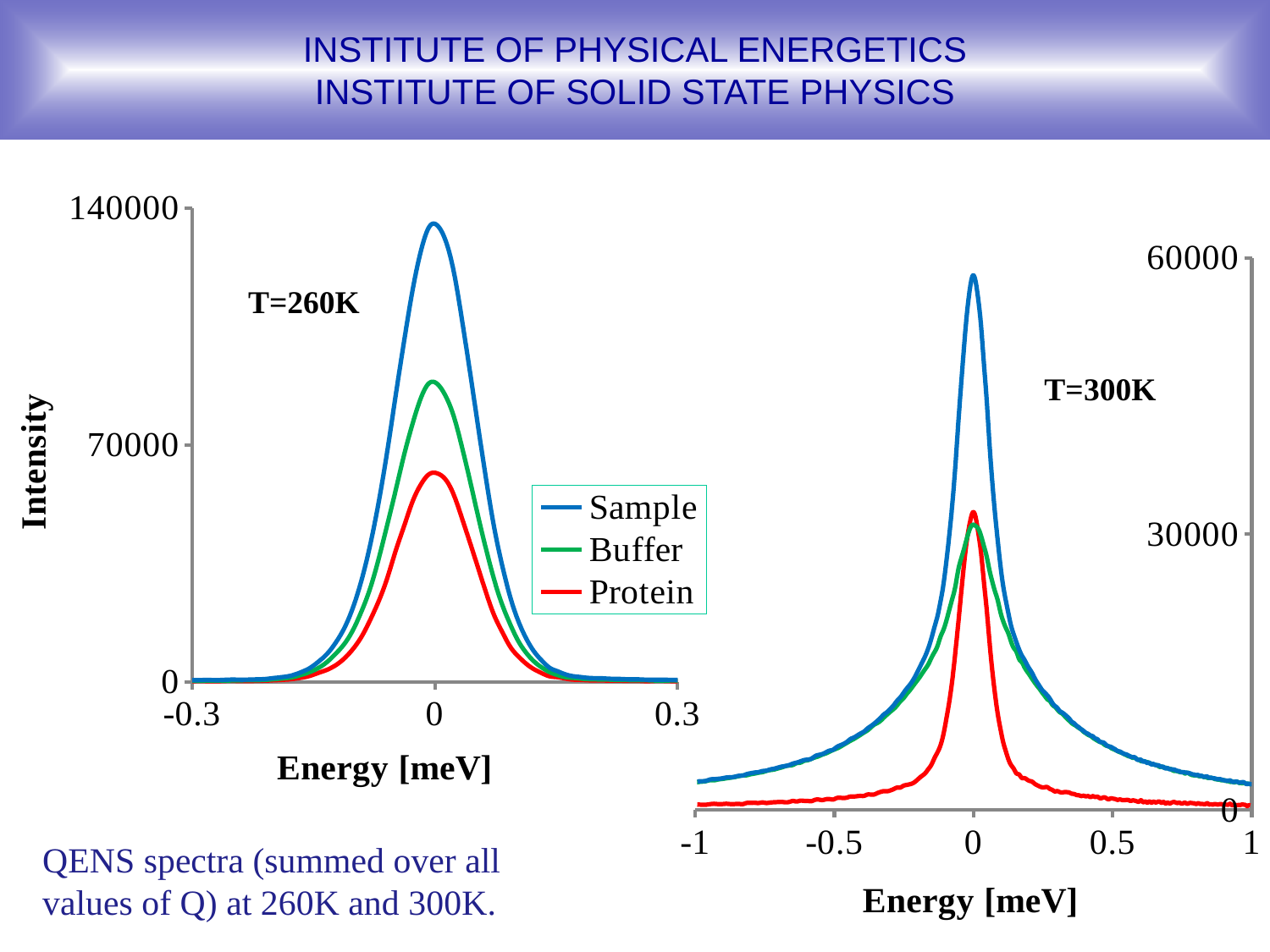

INSTITUTE OF PHYSICAL ENERGETICS
INSTITUTE OF SOLID STATE PHYSICS

### Chart

| Category | Sample | Buffer | Protein |
|---|---|---|---|

### Chart

| Category | Sample | Buffer | Protein |
|---|---|---|---|
T=260K
QENS spectra (summed over all values of Q) at 260K and 300K.